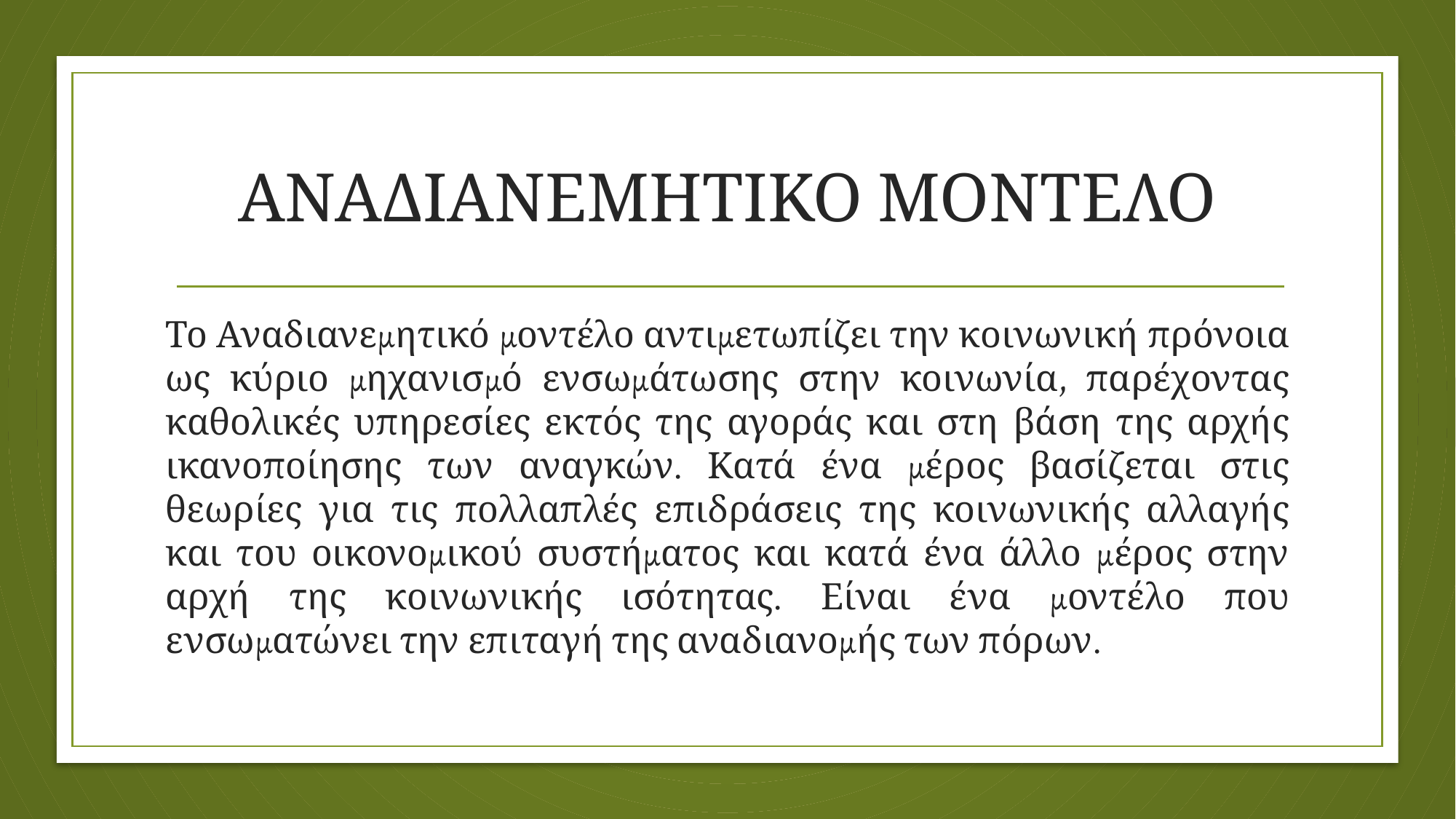

# ΑΝΑΔΙΑΝΕΜΗΤΙΚΟ ΜΟΝΤΕΛΟ
Το Αναδιανεμητικό μοντέλο αντιμετωπίζει την κοινωνική πρόνοια ως κύριο μηχανισμό ενσωμάτωσης στην κοινωνία, παρέχοντας καθολικές υπηρεσίες εκτός της αγοράς και στη βάση της αρχής ικανοποίησης των αναγκών. Κατά ένα μέρος βασίζεται στις θεωρίες για τις πολλαπλές επιδράσεις της κοινωνικής αλλαγής και του οικονομικού συστήματος και κατά ένα άλλο μέρος στην αρχή της κοινωνικής ισότητας. Είναι ένα μοντέλο που ενσωματώνει την επιταγή της αναδιανομής των πόρων.